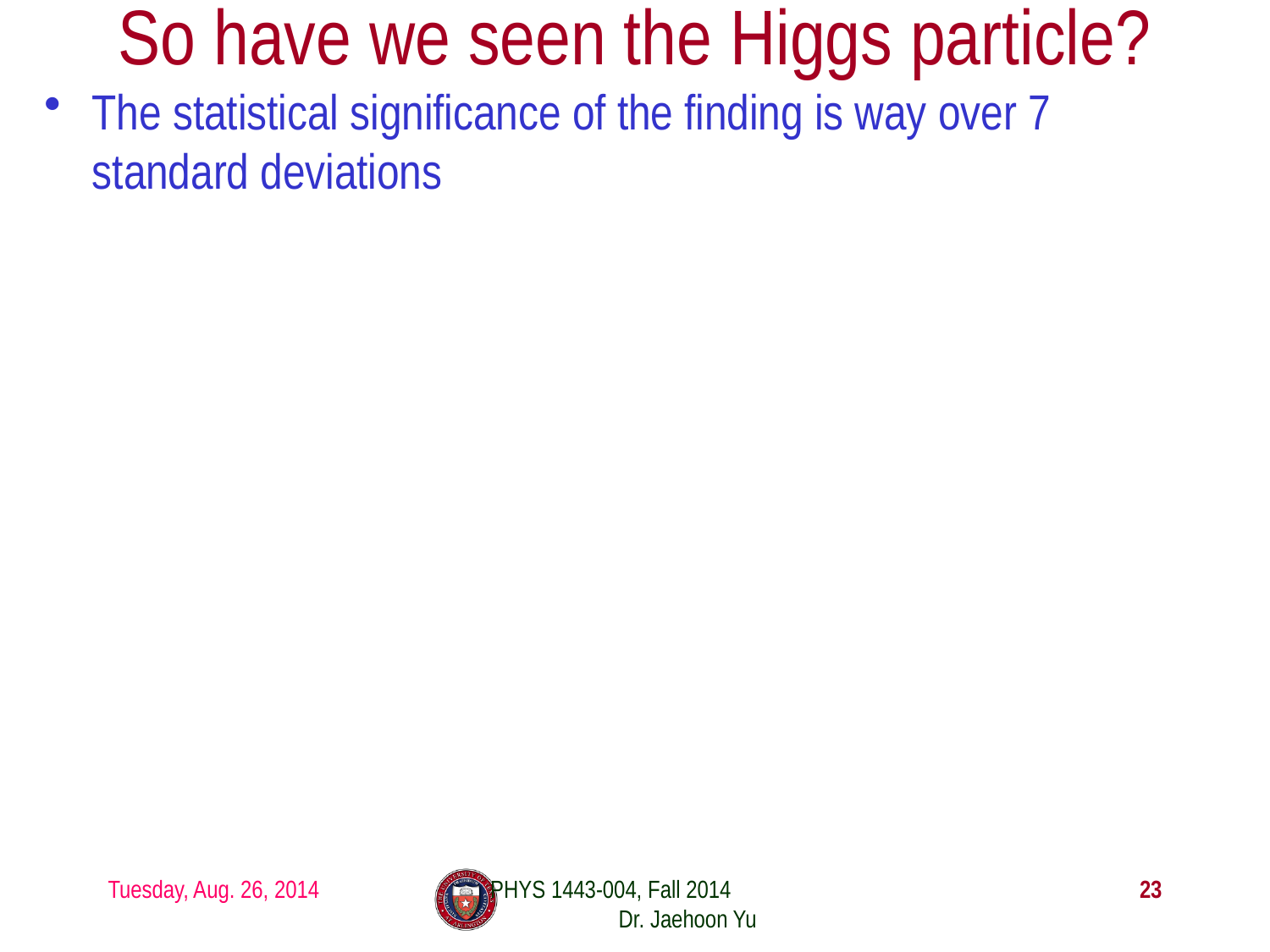

# So have we seen the Higgs particle?
The statistical significance of the finding is way over 7 standard deviations
PHYS 1443-004, Fall 2014                            Dr. Jaehoon Yu
Tuesday, Aug. 26, 2014
23